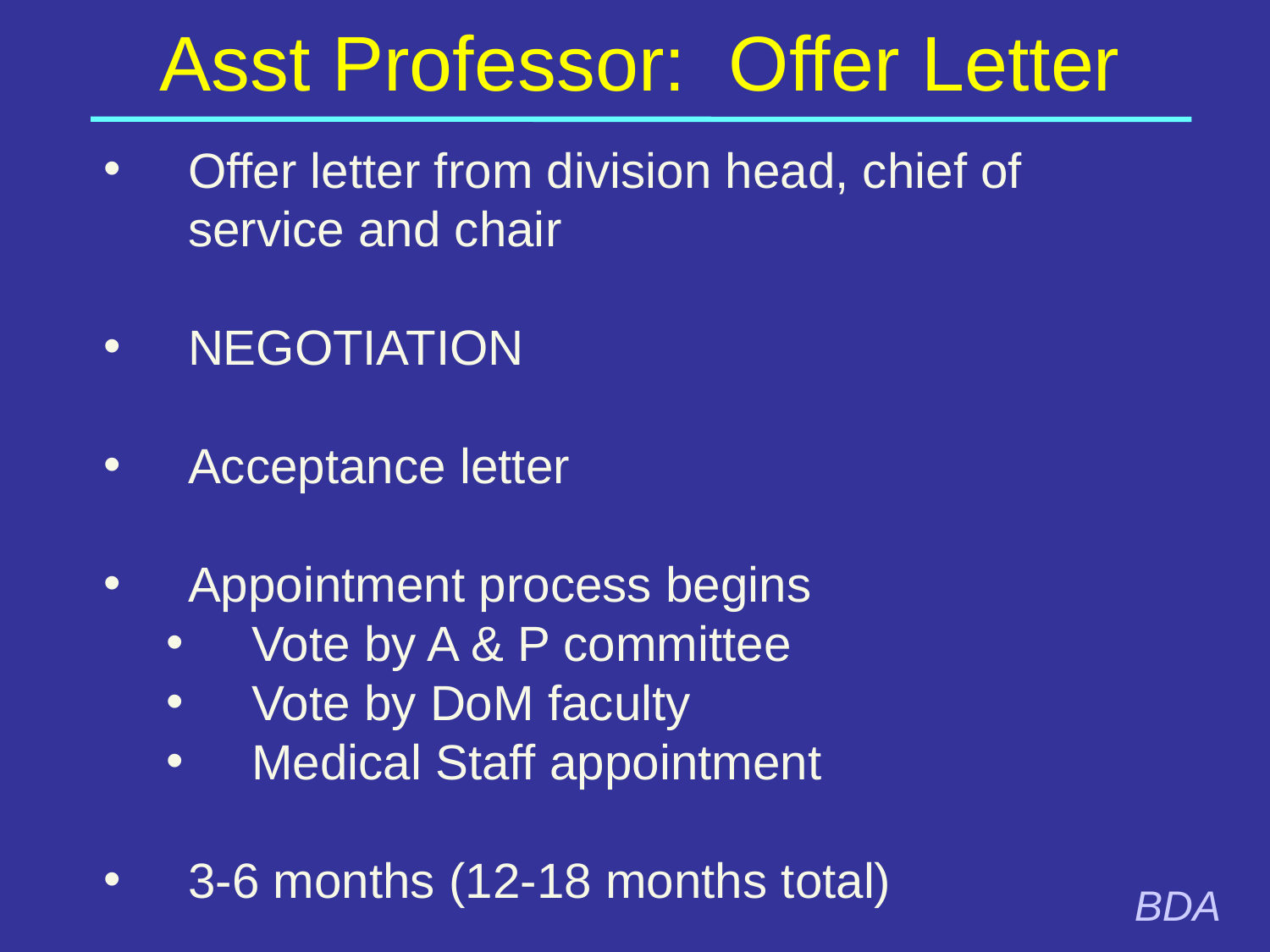

# Asst Professor:  Offer Letter

Offer letter from division head, chief of service and chair

NEGOTIATION

Acceptance letter

Appointment process begins
Vote by A & P committee
Vote by DoM faculty
Medical Staff appointment

3-6 months (12-18 months total)
BDA